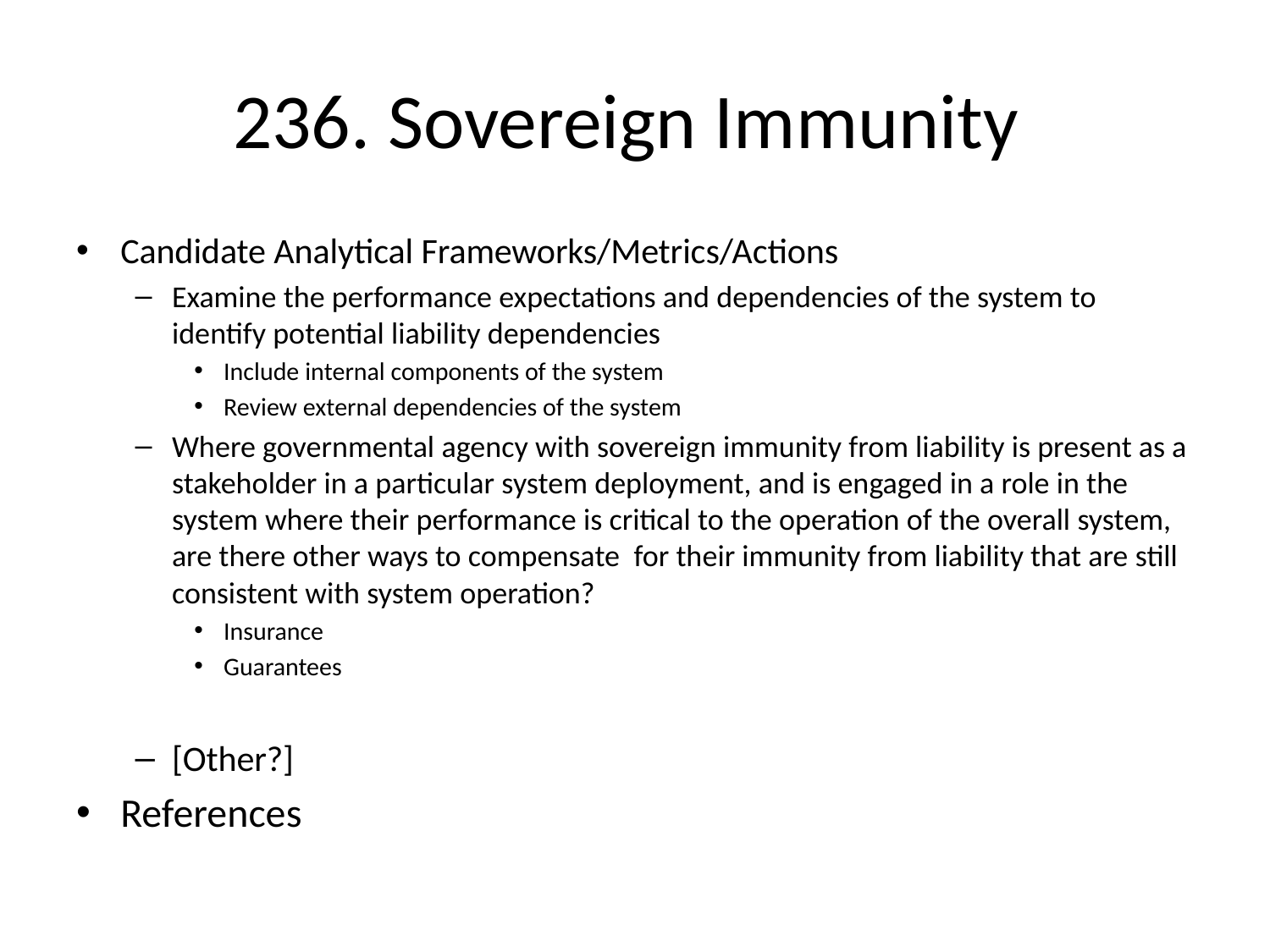

# 236. Sovereign Immunity
Candidate Analytical Frameworks/Metrics/Actions
Examine the performance expectations and dependencies of the system to identify potential liability dependencies
Include internal components of the system
Review external dependencies of the system
Where governmental agency with sovereign immunity from liability is present as a stakeholder in a particular system deployment, and is engaged in a role in the system where their performance is critical to the operation of the overall system, are there other ways to compensate  for their immunity from liability that are still consistent with system operation?
Insurance
Guarantees

[Other?]
References